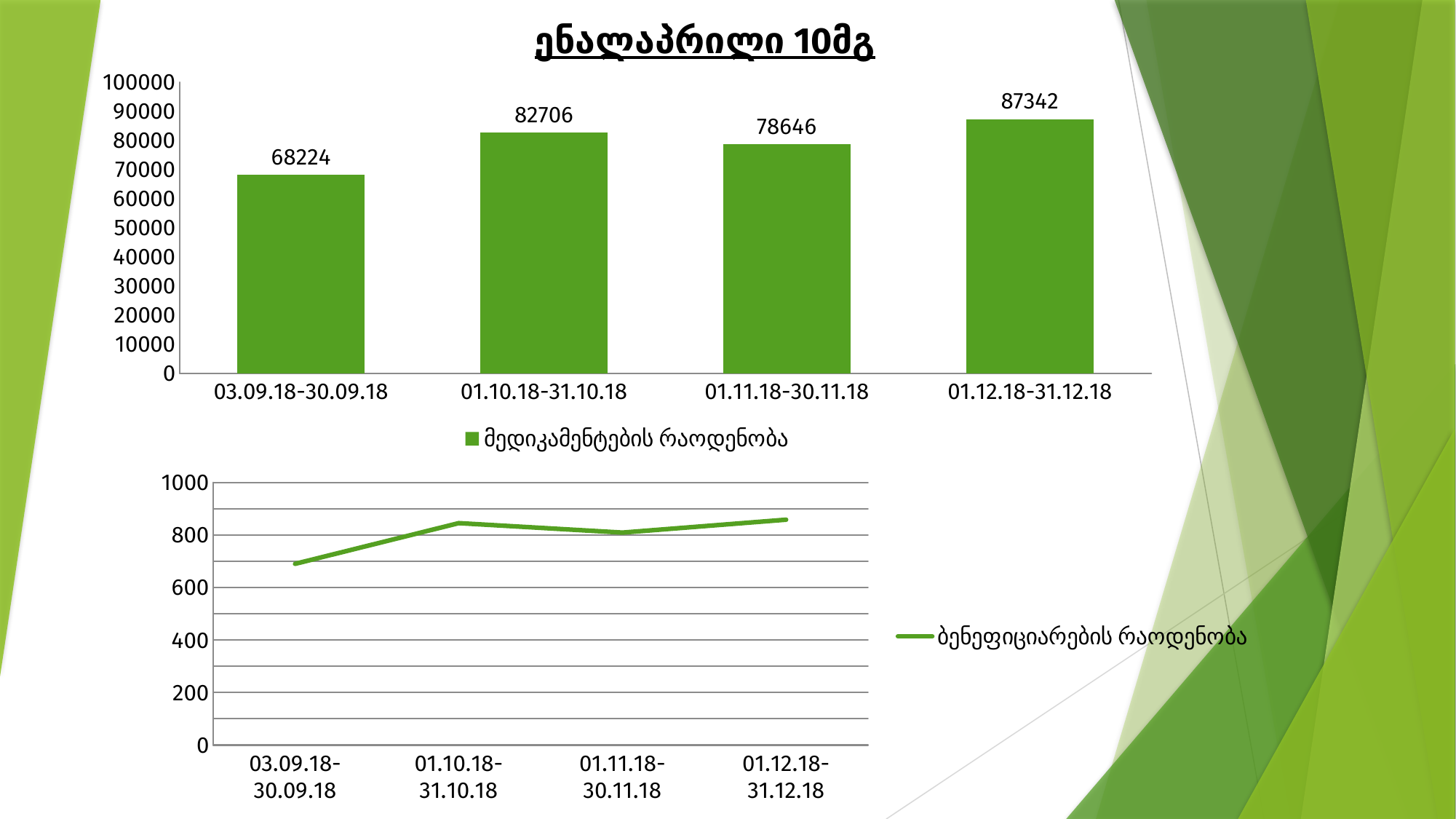

ენალაპრილი 10მგ

### Chart

| Category | მედიკამენტების რაოდენობა |
|---|---|
| 03.09.18-30.09.18 | 68224.0 |
| 01.10.18-31.10.18 | 82706.0 |
| 01.11.18-30.11.18 | 78646.0 |
| 01.12.18-31.12.18 | 87342.0 |

### Chart

| Category | ბენეფიციარების რაოდენობა |
|---|---|
| 03.09.18-30.09.18 | 690.0 |
| 01.10.18-31.10.18 | 845.0 |
| 01.11.18-30.11.18 | 809.0 |
| 01.12.18-31.12.18 | 858.0 |